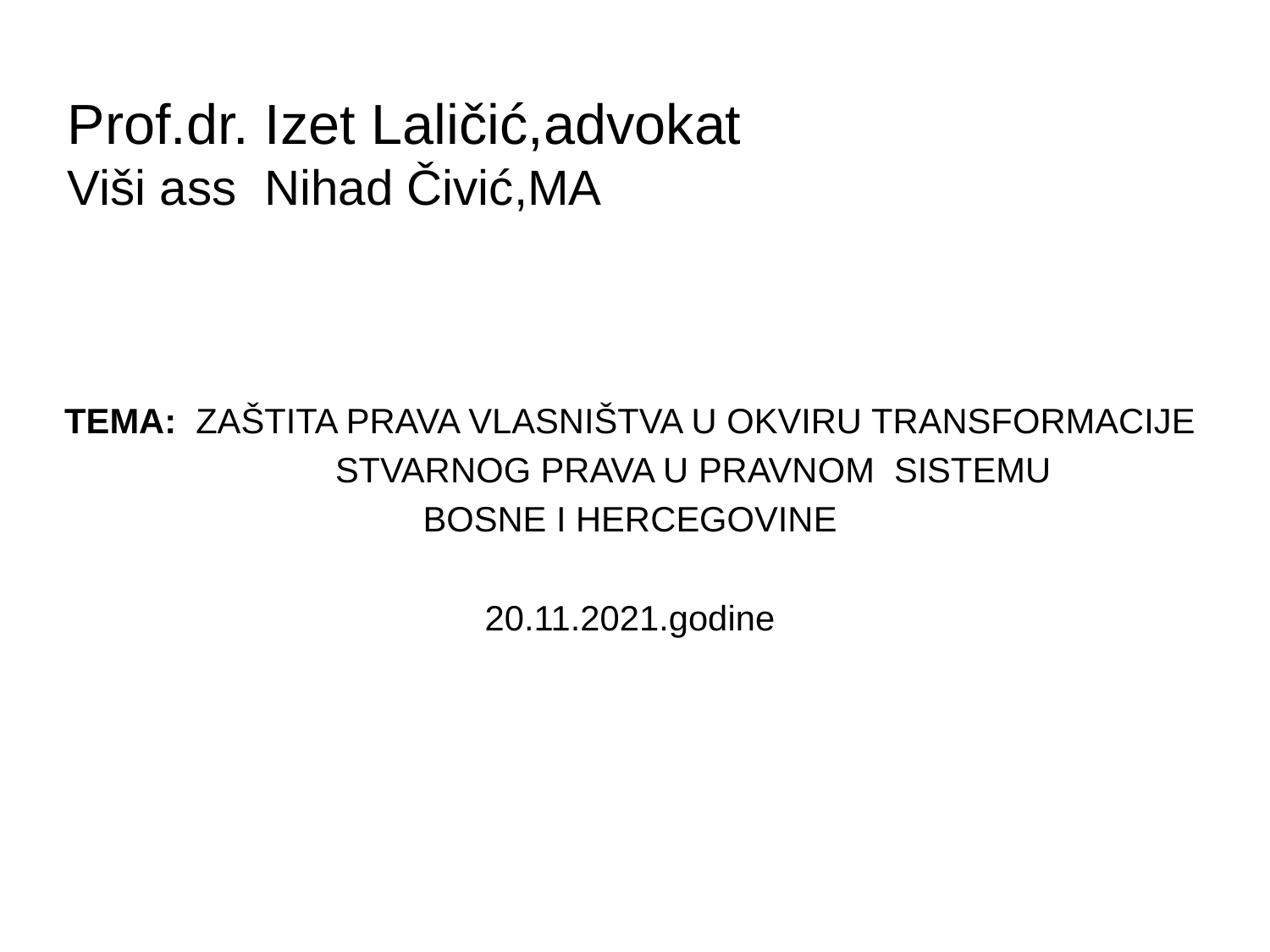

# Prof.dr. Izet Laličić,advokat Viši ass  Nihad Čivić,MA

TEMA:  ZAŠTITA PRAVA VLASNIŠTVA U OKVIRU TRANSFORMACIJE
              STVARNOG PRAVA U PRAVNOM  SISTEMU
BOSNE I HERCEGOVINE

20.11.2021.godine